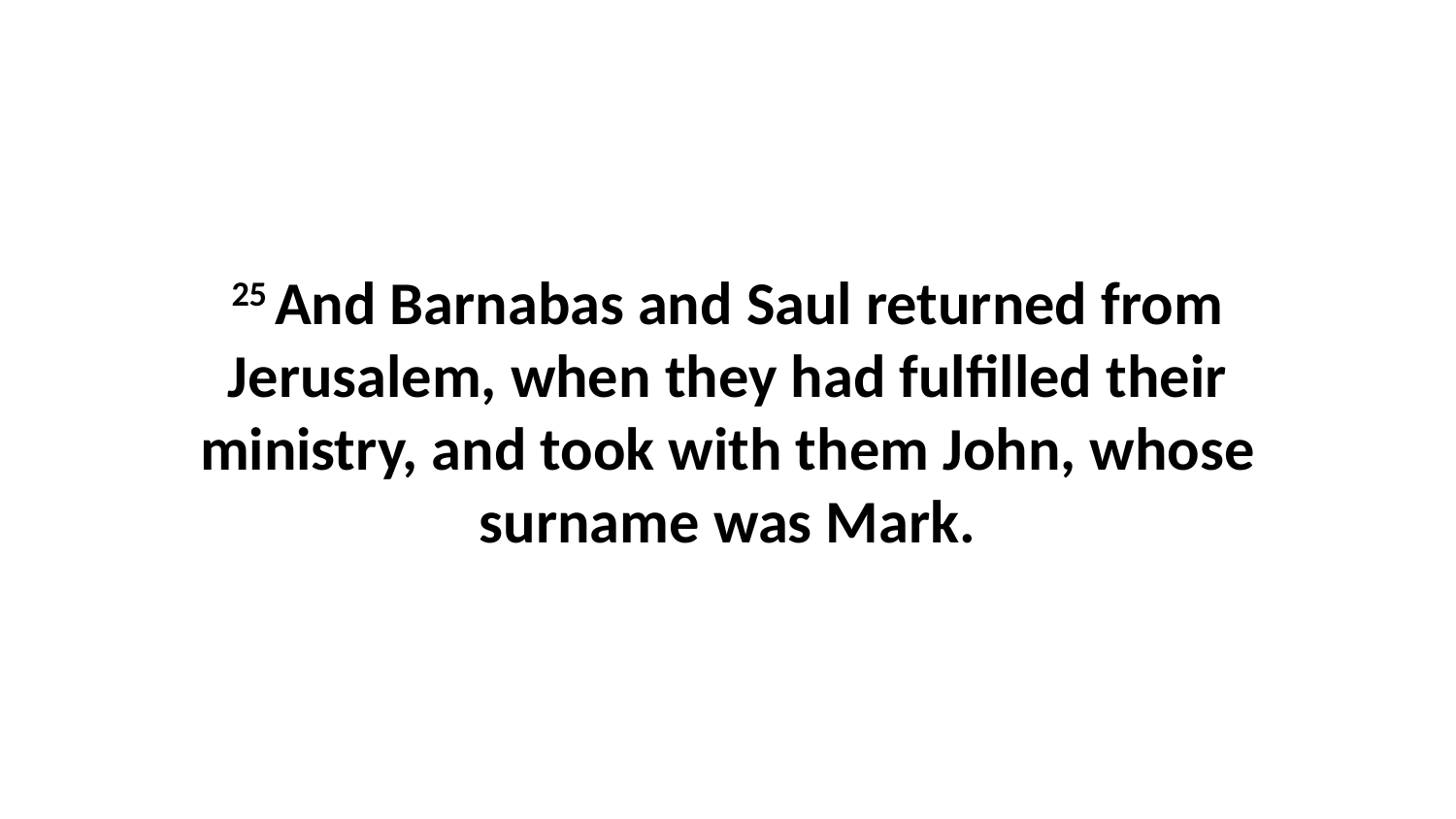

25 And Barnabas and Saul returned from Jerusalem, when they had fulfilled their ministry, and took with them John, whose surname was Mark.